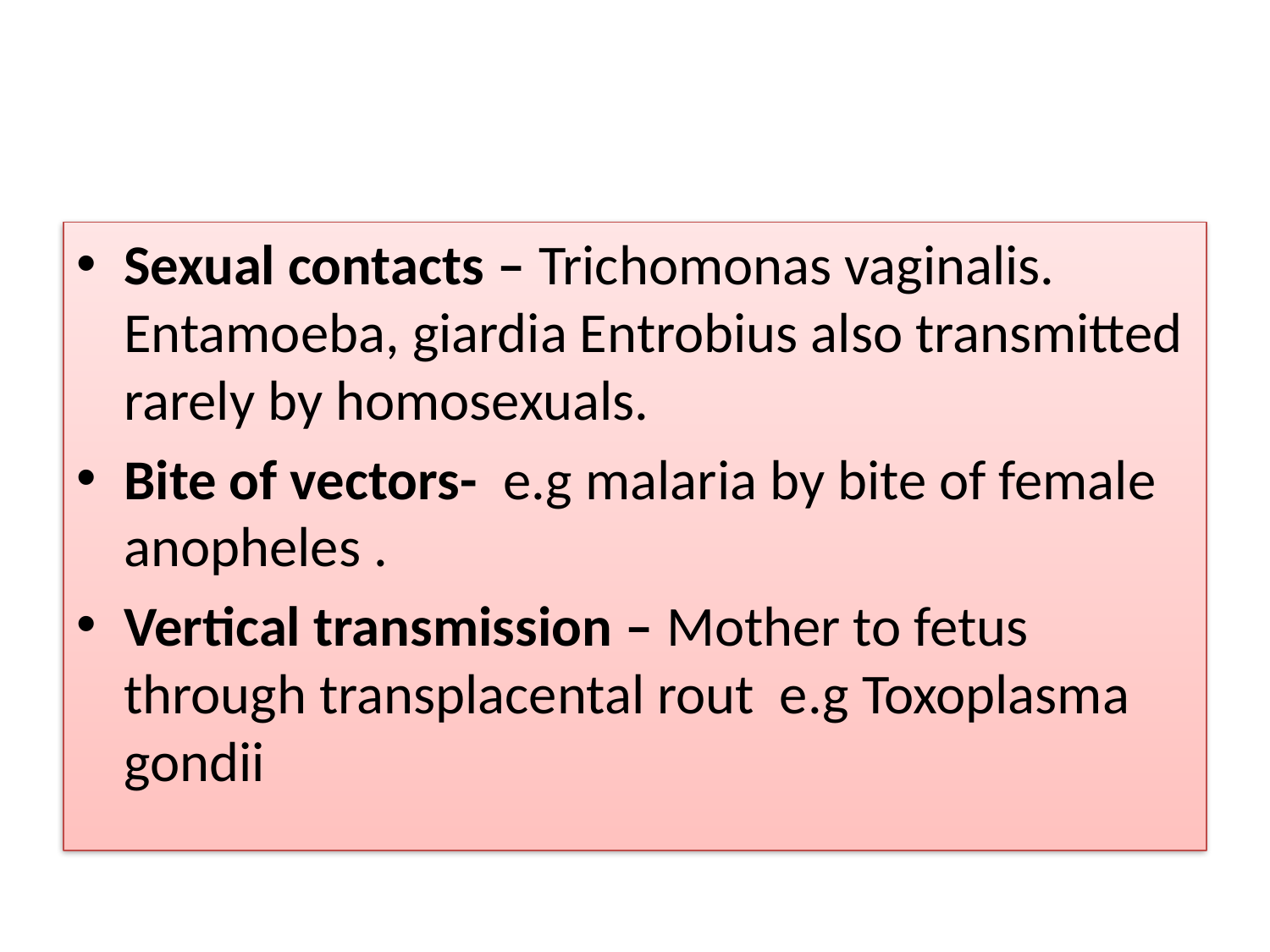

#
Sexual contacts – Trichomonas vaginalis. Entamoeba, giardia Entrobius also transmitted rarely by homosexuals.
Bite of vectors-  e.g malaria by bite of female anopheles .
Vertical transmission – Mother to fetus through transplacental rout  e.g Toxoplasma gondii